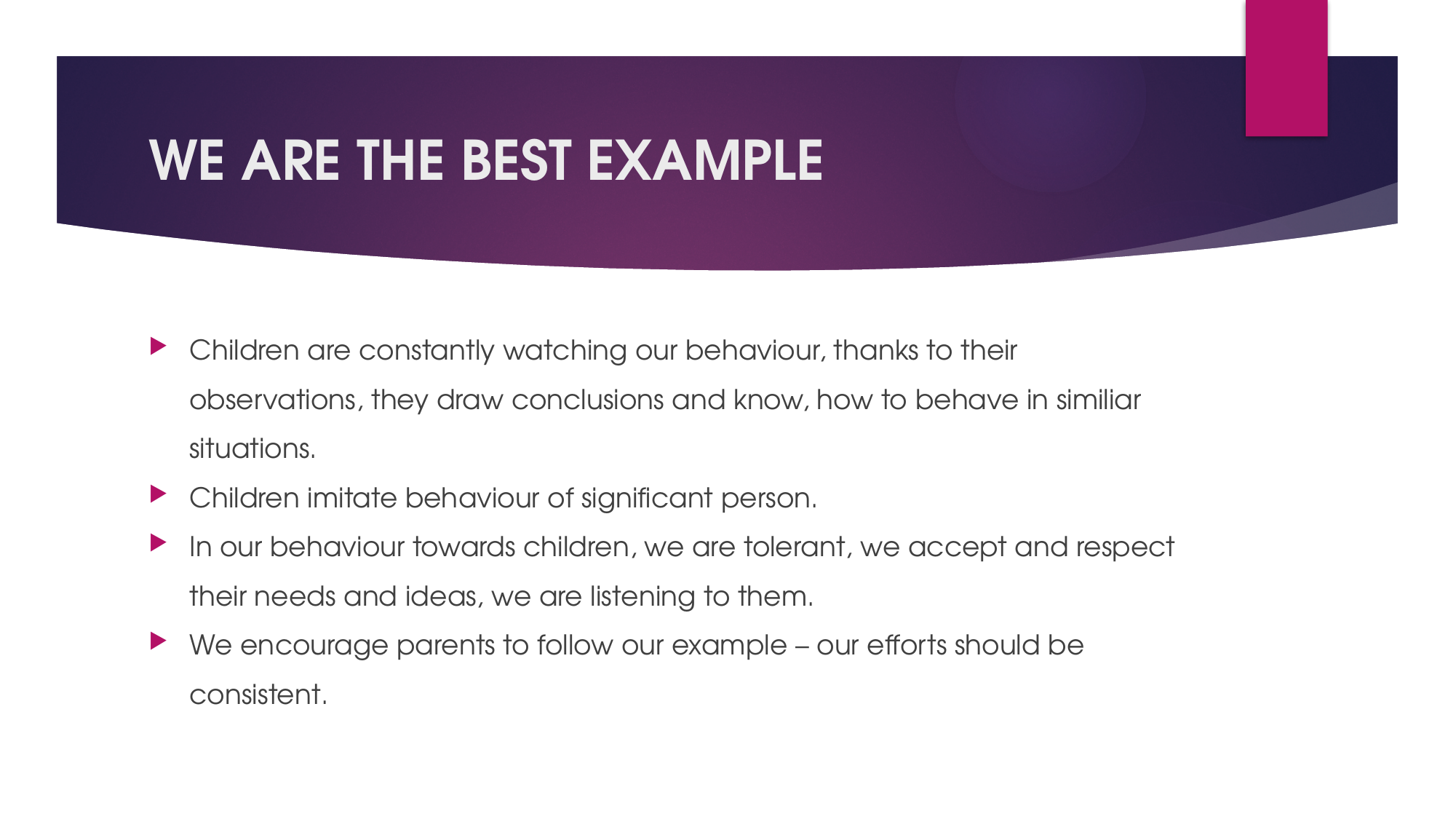

# WE ARE THE BEST EXAMPLE
Children are constantly watching our behaviour, thanks to their observations, they draw conclusions and know, how to behave in similiar situations.
Children imitate behaviour of significant person.
In our behaviour towards children, we are tolerant, we accept and respect their needs and ideas, we are listening to them.
We encourage parents to follow our example – our efforts should be consistent.